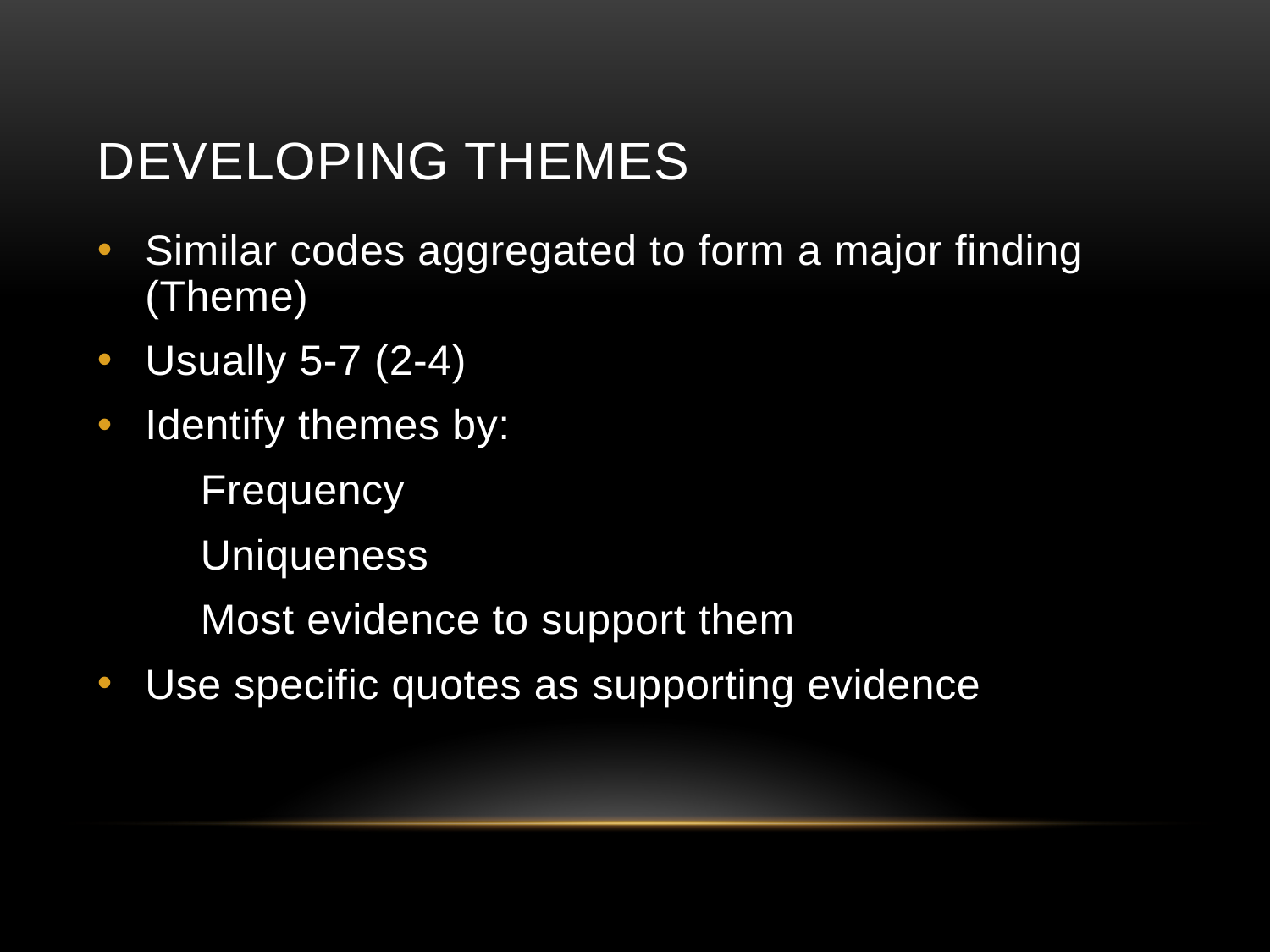

# Developing Themes
Similar codes aggregated to form a major finding (Theme)
Usually 5-7 (2-4)
Identify themes by:
	Frequency
	Uniqueness
	Most evidence to support them
Use specific quotes as supporting evidence